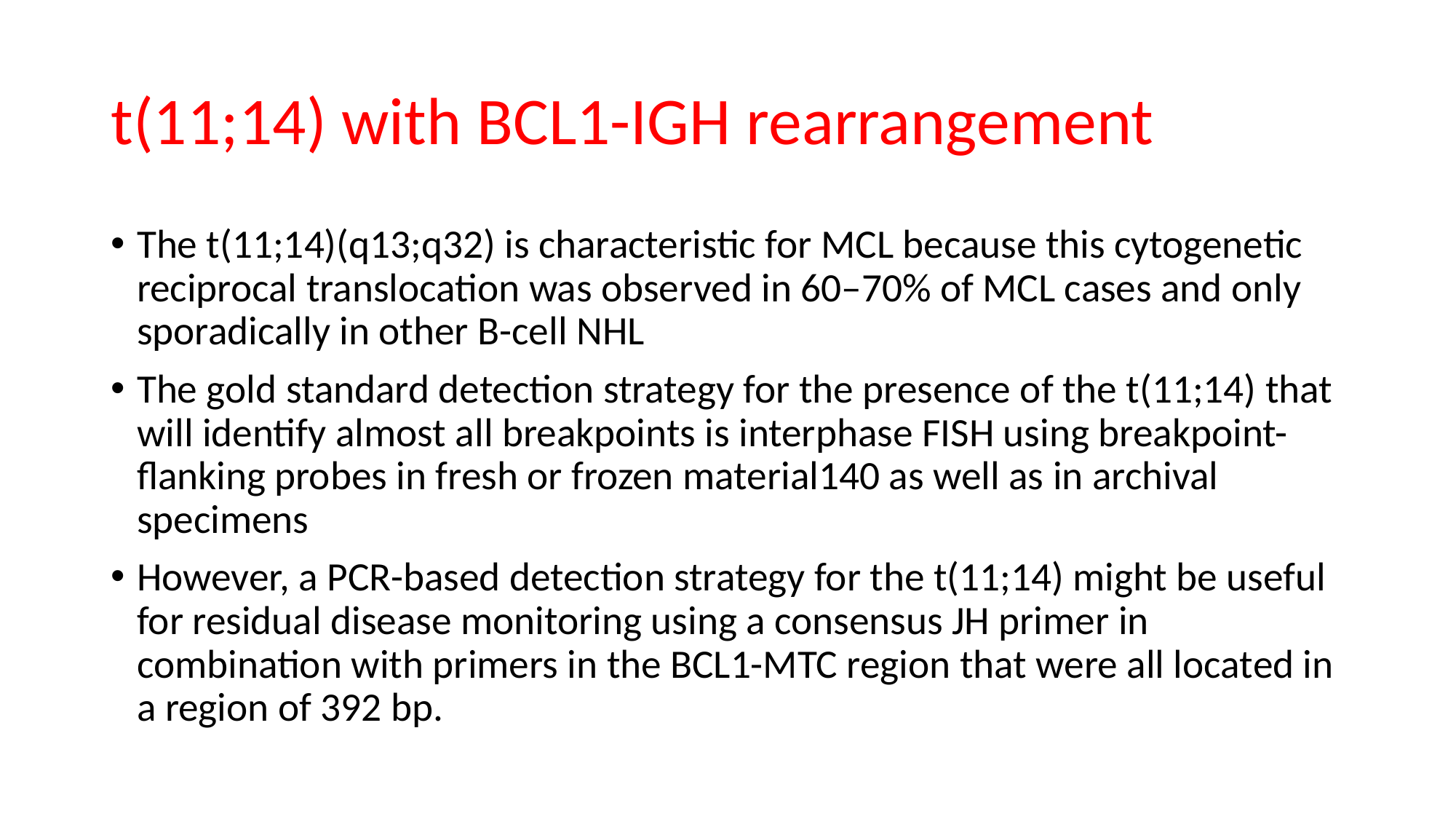

# t(11;14) with BCL1-IGH rearrangement
The t(11;14)(q13;q32) is characteristic for MCL because this cytogenetic reciprocal translocation was observed in 60–70% of MCL cases and only sporadically in other B-cell NHL
The gold standard detection strategy for the presence of the t(11;14) that will identify almost all breakpoints is interphase FISH using breakpoint-flanking probes in fresh or frozen material140 as well as in archival specimens
However, a PCR-based detection strategy for the t(11;14) might be useful for residual disease monitoring using a consensus JH primer in combination with primers in the BCL1-MTC region that were all located in a region of 392 bp.